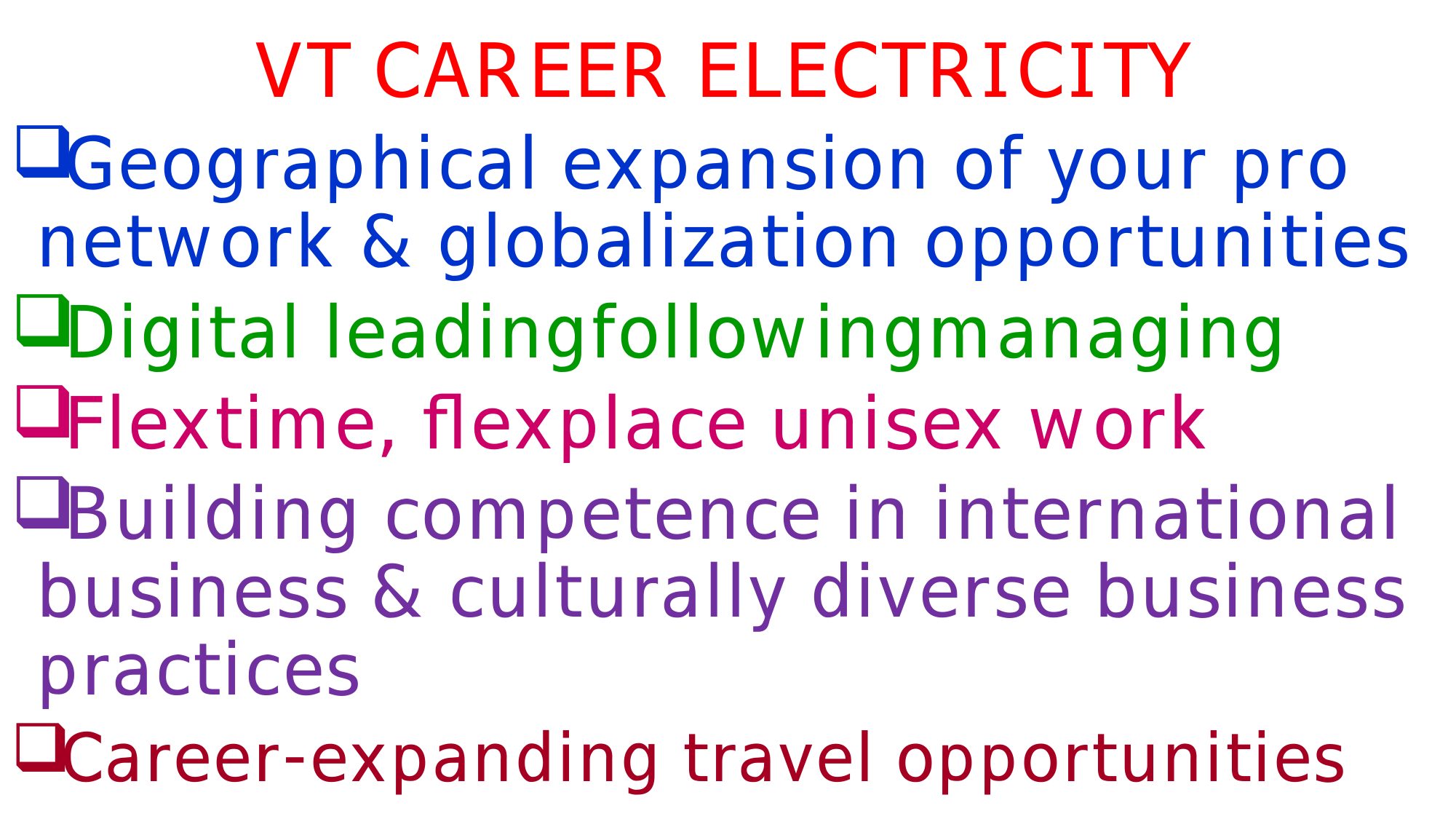

VT CAREER ELECTRICITY
Geographical expansion of your pro network & globalization opportunities
Digital leadingfollowingmanaging
Flextime, flexplace unisex work
Building competence in international business & culturally diverse business practices
Career-expanding travel opportunities